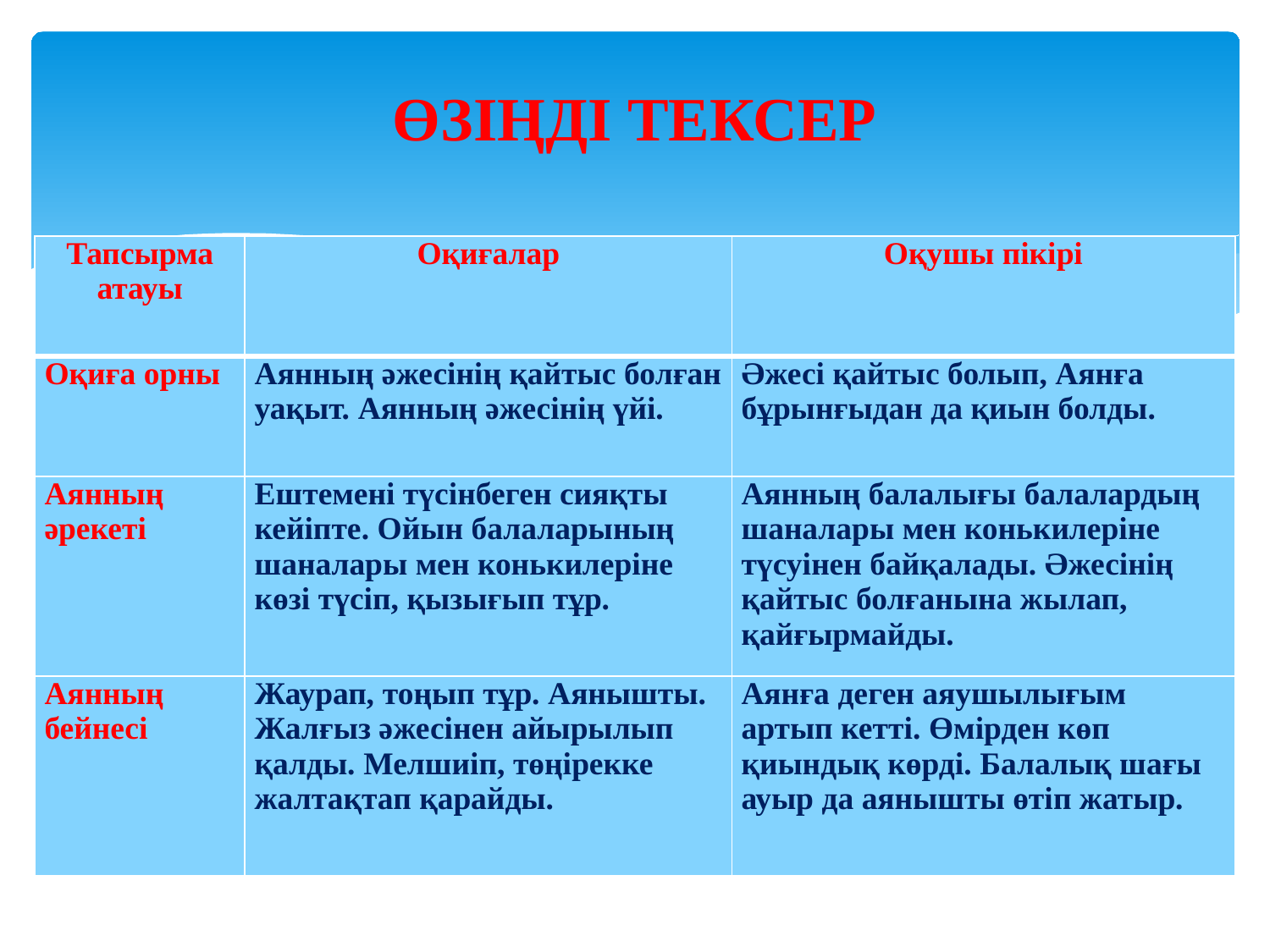

# ӨЗІҢДІ ТЕКСЕР
| Тапсырма атауы | Оқиғалар | Оқушы пікірі |
| --- | --- | --- |
| Оқиға орны | Аянның әжесінің қайтыс болған уақыт. Аянның әжесінің үйі. | Әжесі қайтыс болып, Аянға бұрынғыдан да қиын болды. |
| Аянның әрекеті | Ештемені түсінбеген сияқты кейіпте. Ойын балаларының шаналары мен конькилеріне көзі түсіп, қызығып тұр. | Аянның балалығы балалардың шаналары мен конькилеріне түсуінен байқалады. Әжесінің қайтыс болғанына жылап, қайғырмайды. |
| Аянның бейнесі | Жаурап, тоңып тұр. Аянышты. Жалғыз әжесінен айырылып қалды. Мелшиіп, төңірекке жалтақтап қарайды. | Аянға деген аяушылығым артып кетті. Өмірден көп қиындық көрді. Балалық шағы ауыр да аянышты өтіп жатыр. |